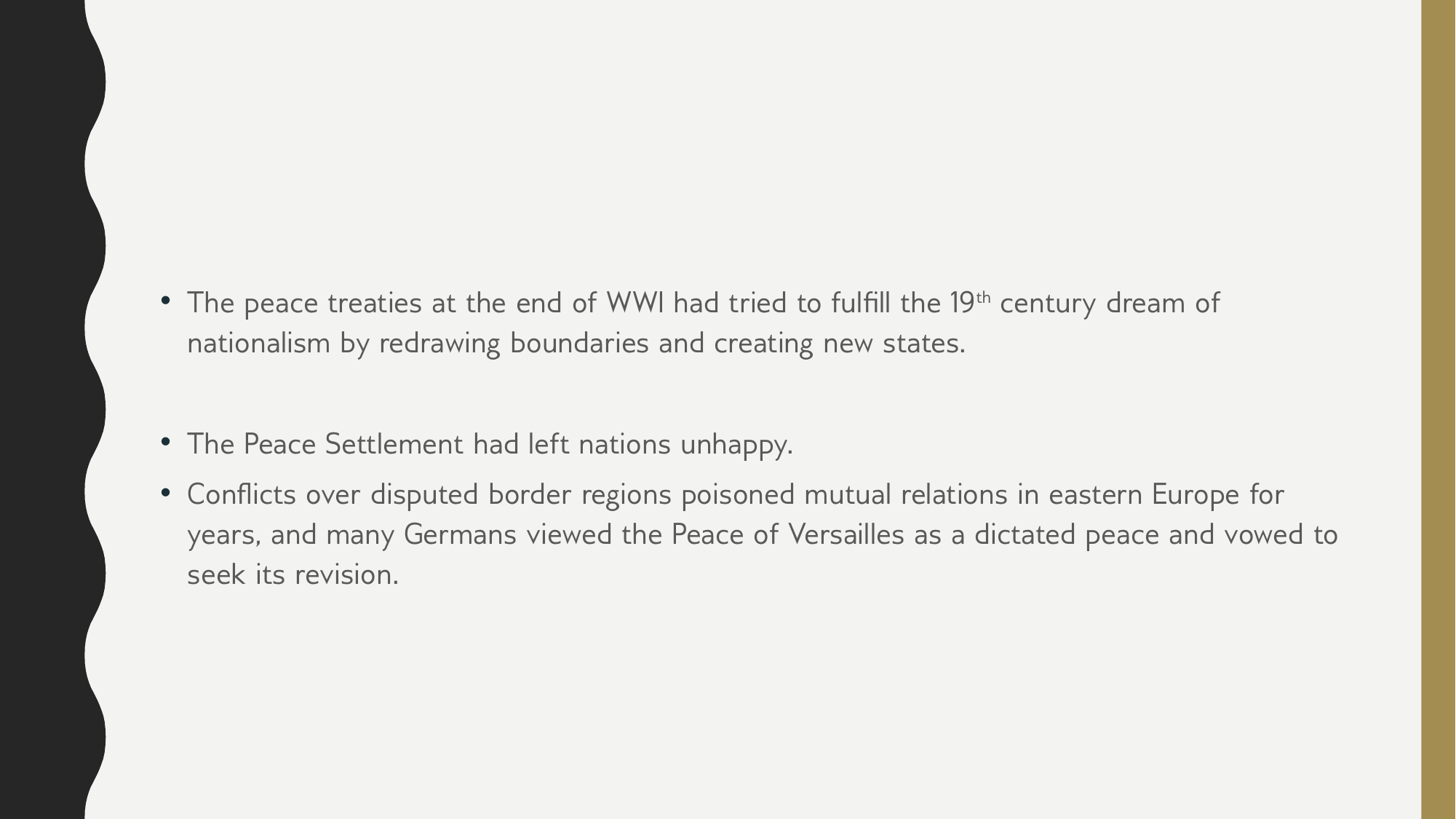

#
The peace treaties at the end of WWI had tried to fulfill the 19th century dream of nationalism by redrawing boundaries and creating new states.

The Peace Settlement had left nations unhappy.
Conflicts over disputed border regions poisoned mutual relations in eastern Europe for years, and many Germans viewed the Peace of Versailles as a dictated peace and vowed to seek its revision.